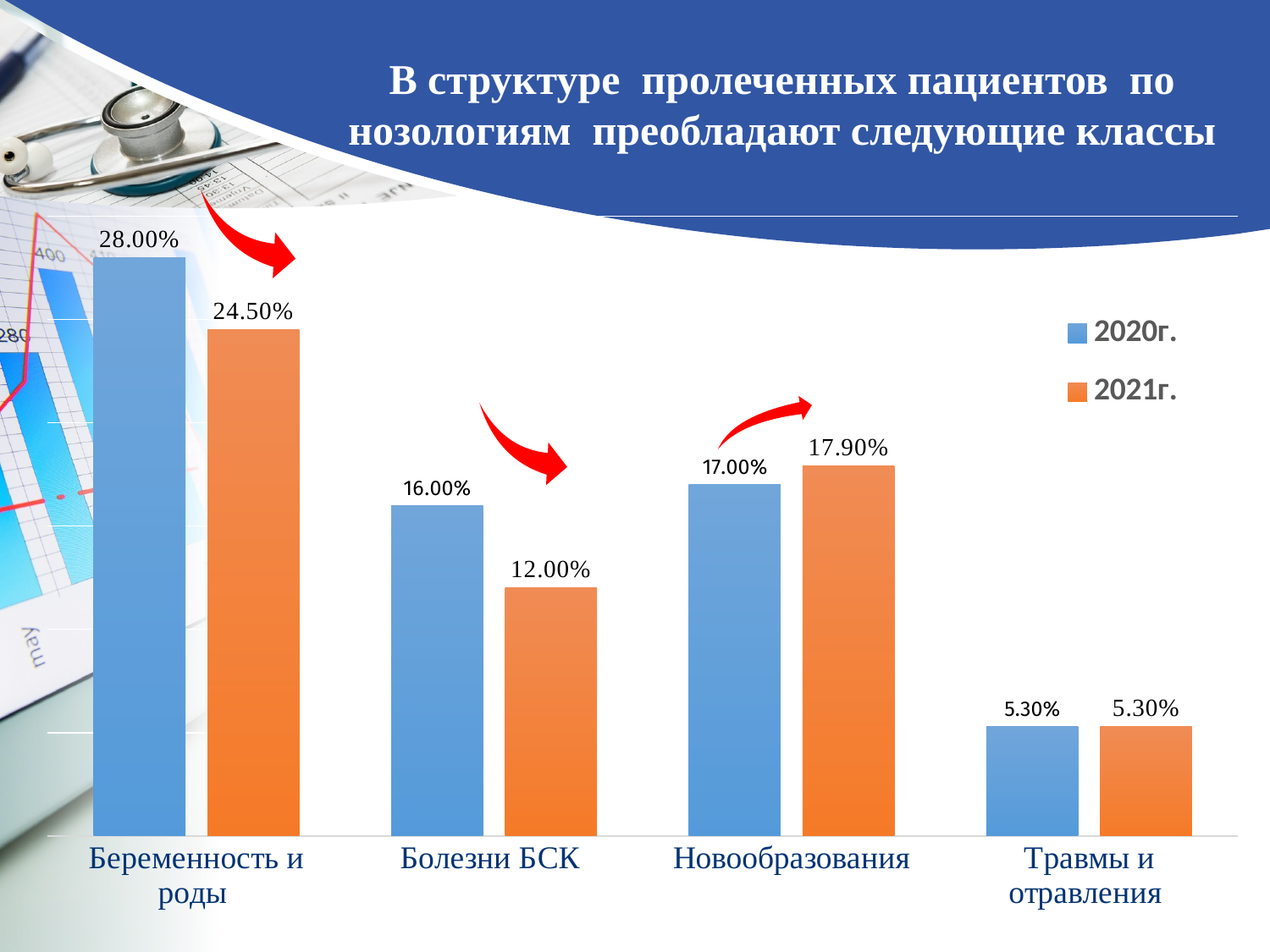

В структуре  пролеченных пациентов  по нозологиям  преобладают следующие классы

### Chart

| Category | 2020г. | 2021г. |
|---|---|---|
| Беременность и роды  | 0.2800000000000001 | 0.2450000000000004 |
| Болезни БСК  | 0.16000000000000014 | 0.12000000000000002 |
| Новообразования | 0.17 | 0.17900000000000021 |
| Травмы и отравления  | 0.05300000000000003 | 0.05300000000000003 |